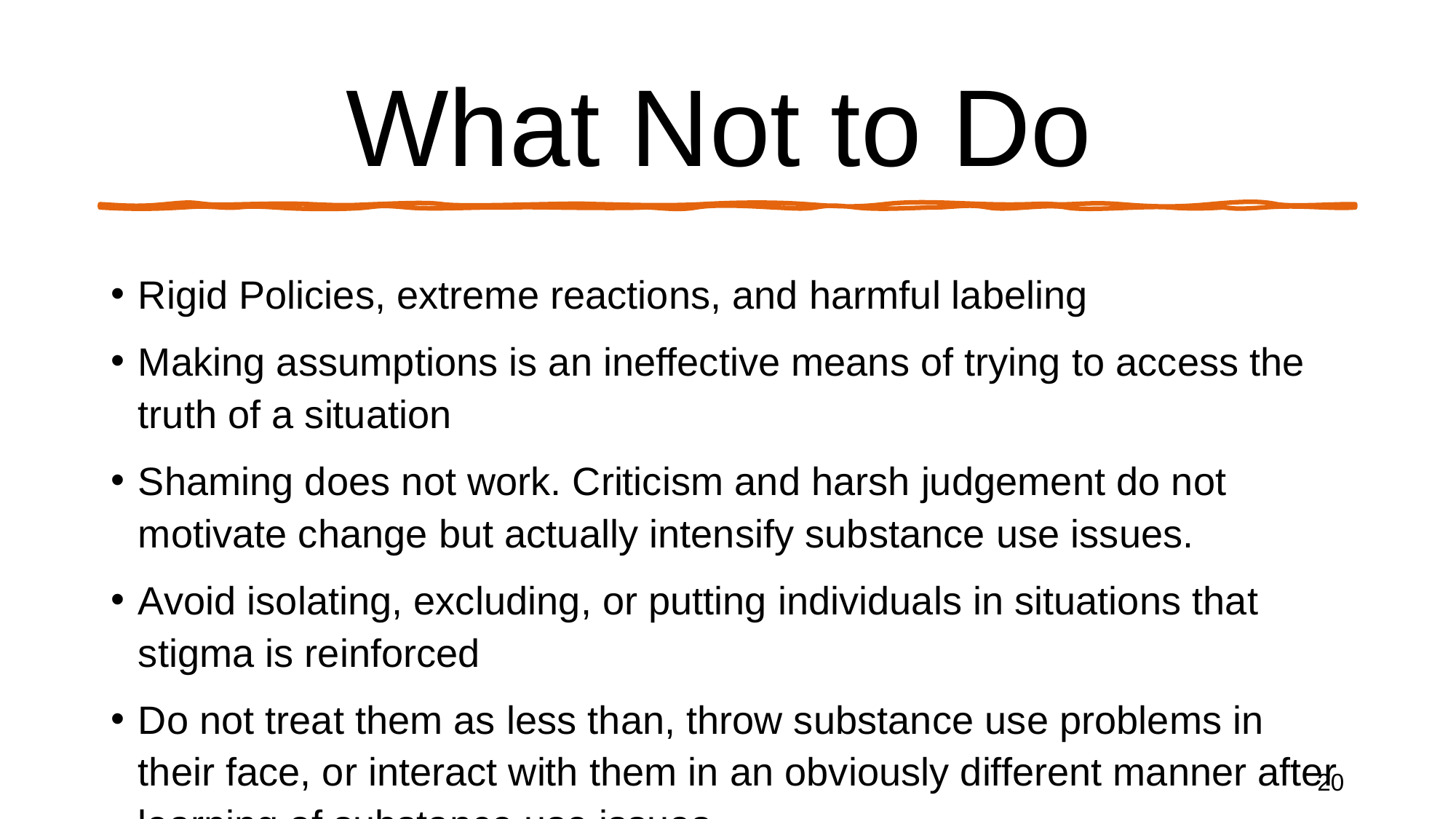

# What Not to Do
Rigid Policies, extreme reactions, and harmful labeling
Making assumptions is an ineffective means of trying to access the truth of a situation
Shaming does not work. Criticism and harsh judgement do not motivate change but actually intensify substance use issues.
Avoid isolating, excluding, or putting individuals in situations that stigma is reinforced
Do not treat them as less than, throw substance use problems in their face, or interact with them in an obviously different manner after learning of substance use issues.
Oversimplified solutions and placing unrealistic demands on the struggling individual

20